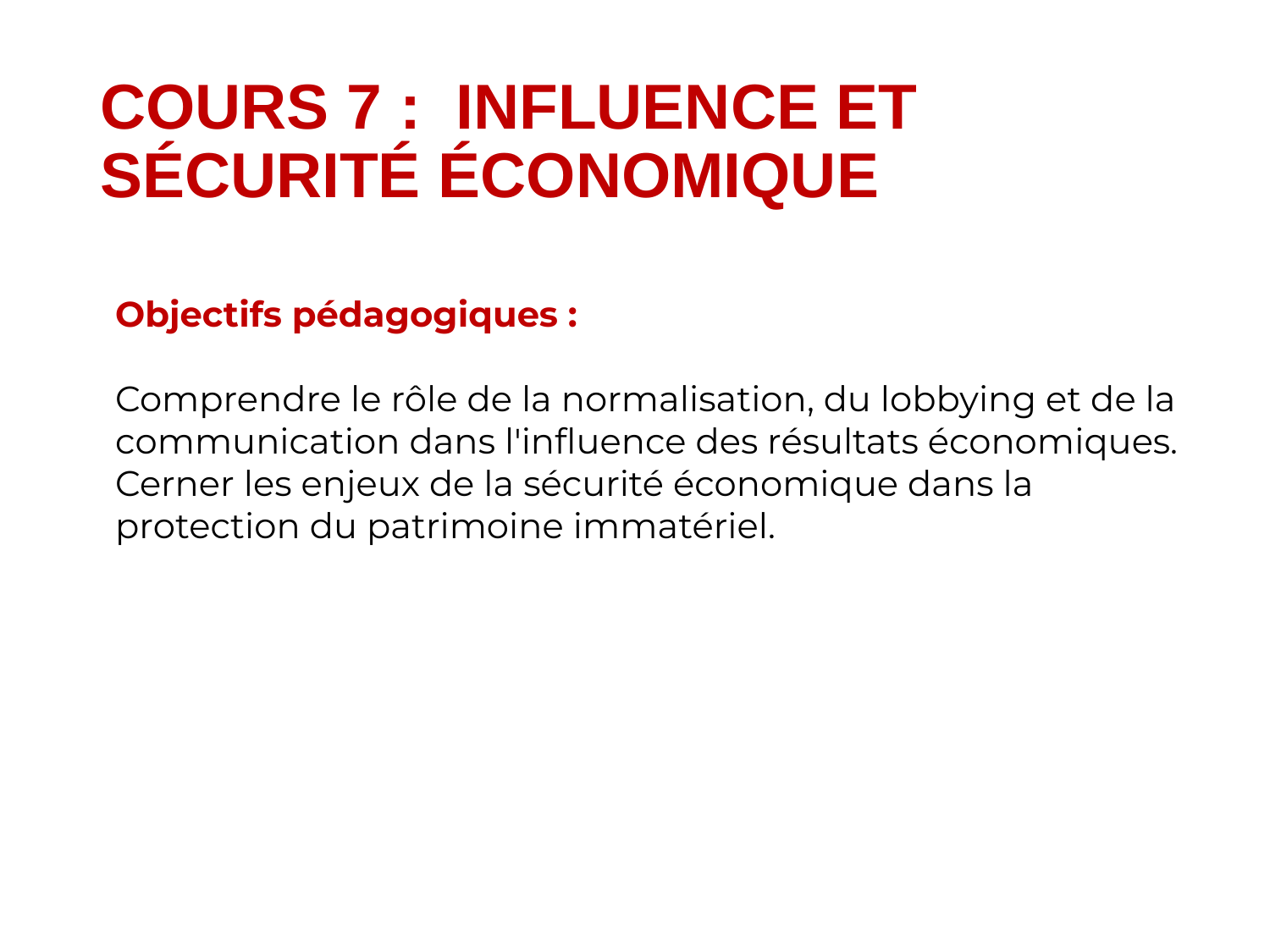

# COURS 7 :  INFLUENCE ET SÉCURITÉ ÉCONOMIQUE
Objectifs pédagogiques :

Comprendre le rôle de la normalisation, du lobbying et de la communication dans l'influence des résultats économiques.
Cerner les enjeux de la sécurité économique dans la protection du patrimoine immatériel.